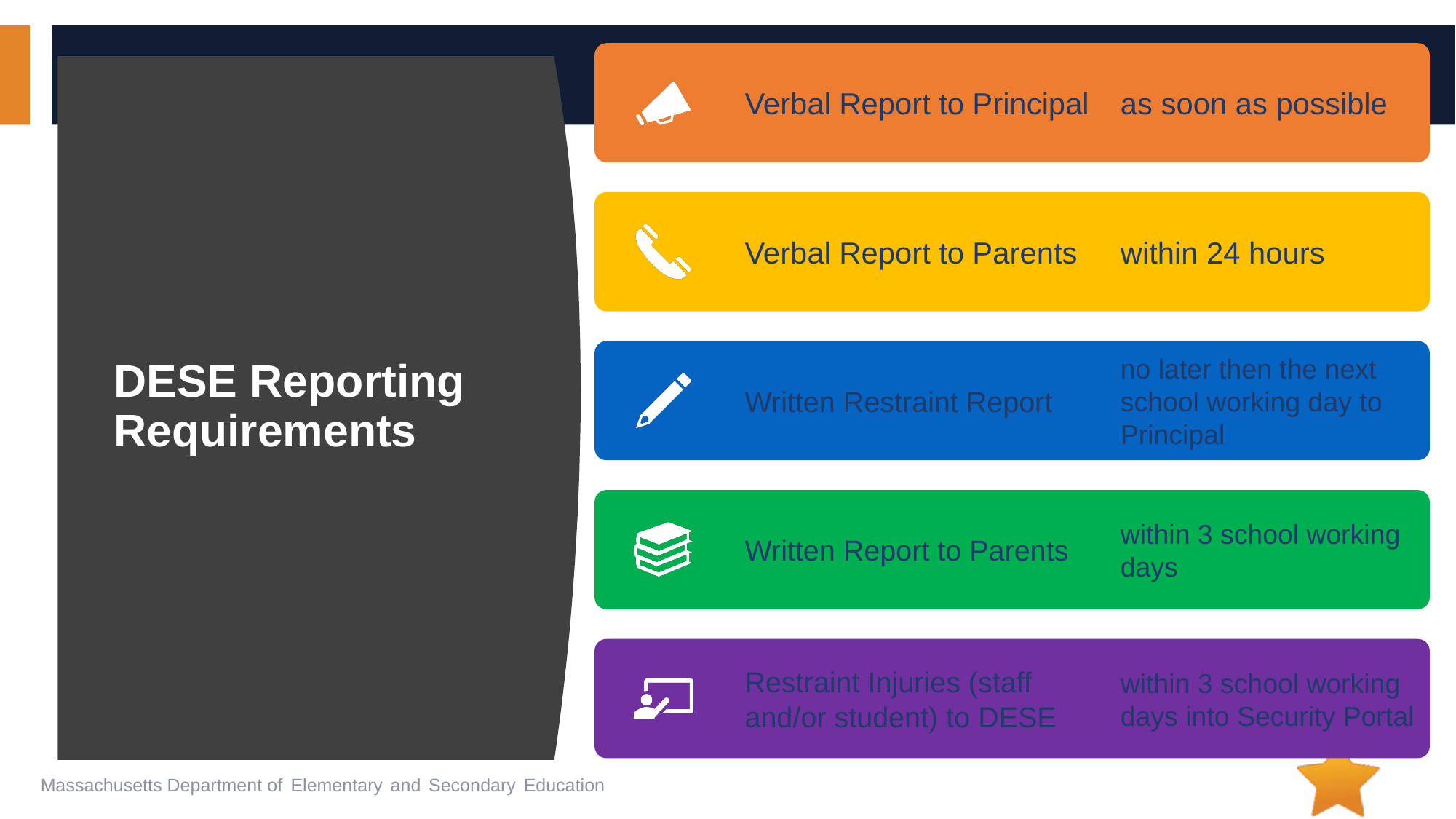

Verbal Report to Principal
as soon as possible
Verbal Report to Parents
within 24 hours
Written Restraint Report
no later then the next school working day to Principal
Written Report to Parents
within 3 school working days
Restraint Injuries (staff and/or student) to DESE
within 3 school working days into Security Portal

# DESE Reporting Requirements